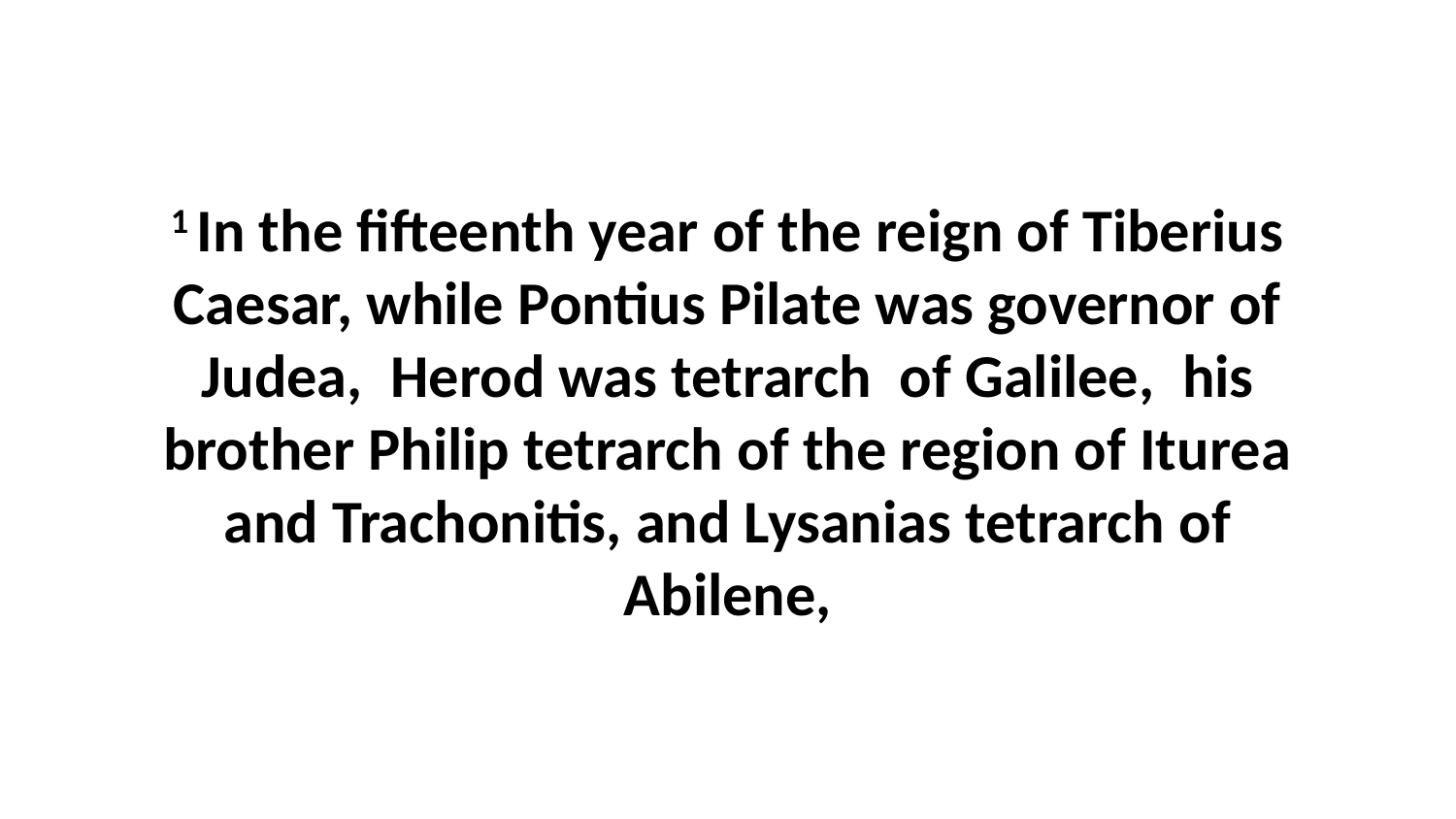

1 In the fifteenth year of the reign of Tiberius Caesar, while Pontius Pilate was governor of Judea,  Herod was tetrarch  of Galilee,  his brother Philip tetrarch of the region of Iturea and Trachonitis, and Lysanias tetrarch of Abilene,